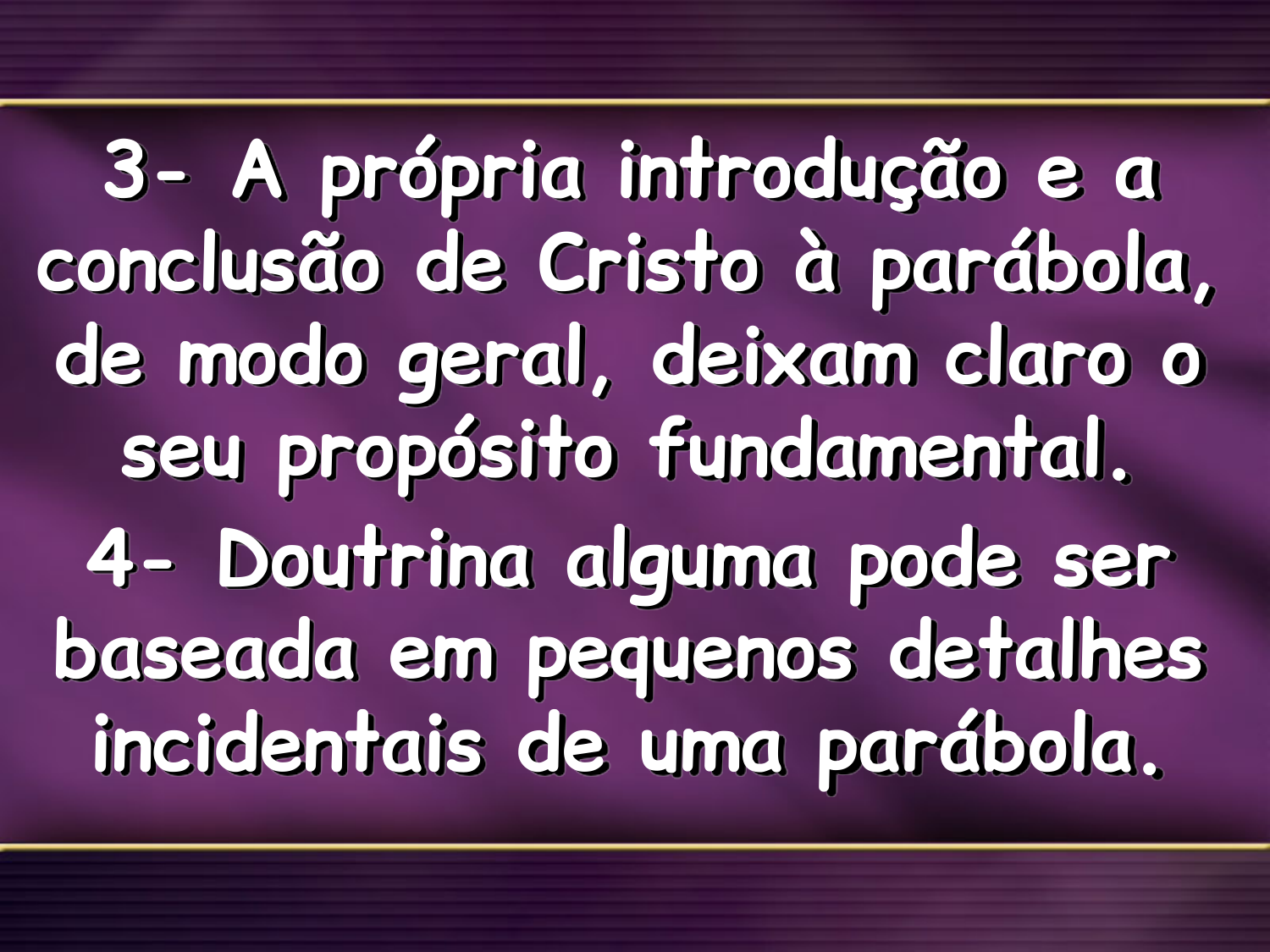

#
3- A própria introdução e a conclusão de Cristo à parábola, de modo geral, deixam claro o seu propósito fundamental.
4- Doutrina alguma pode ser baseada em pequenos detalhes incidentais de uma parábola.